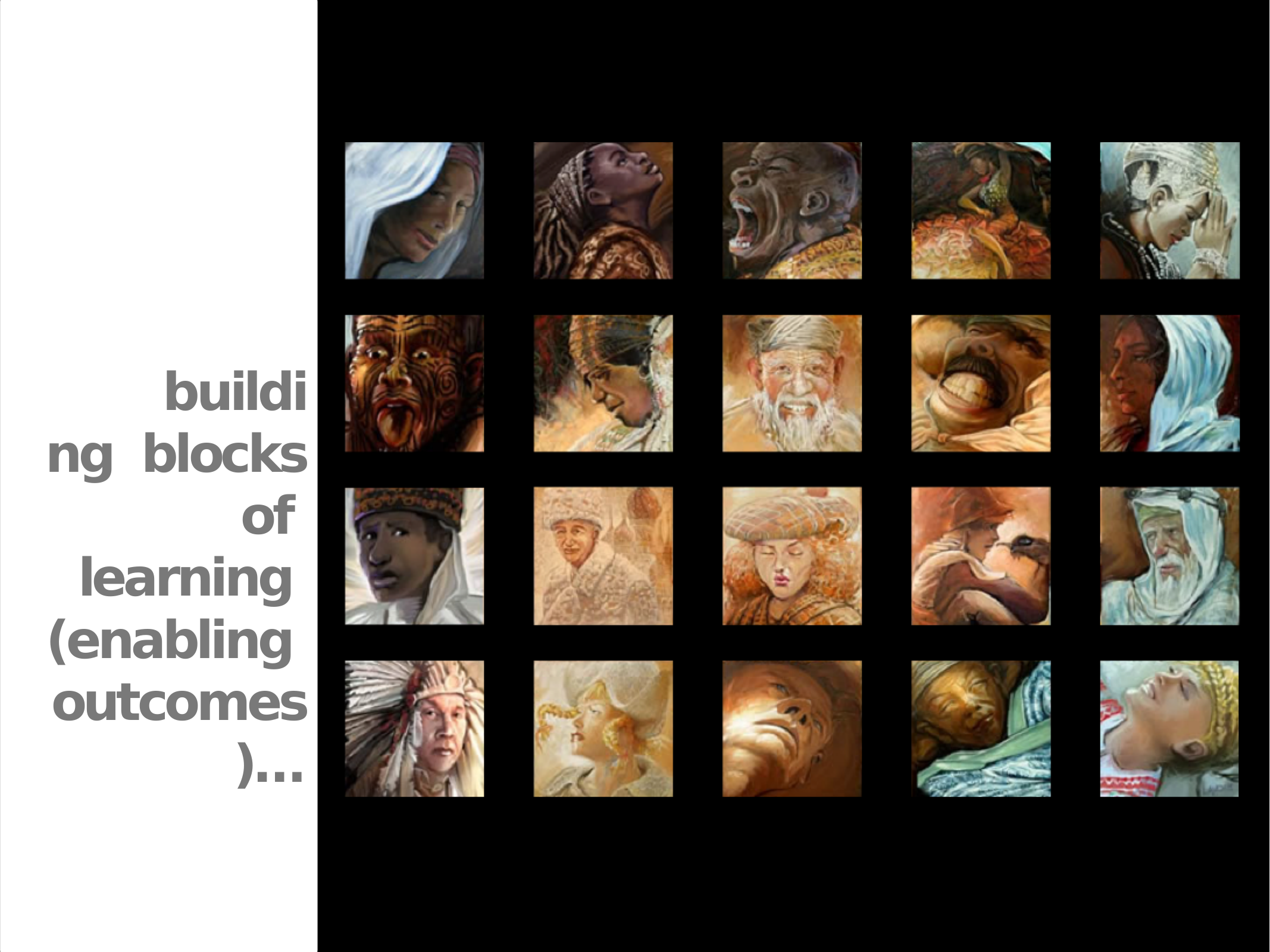

# building  blocks of  learning  (enabling  outcomes)…